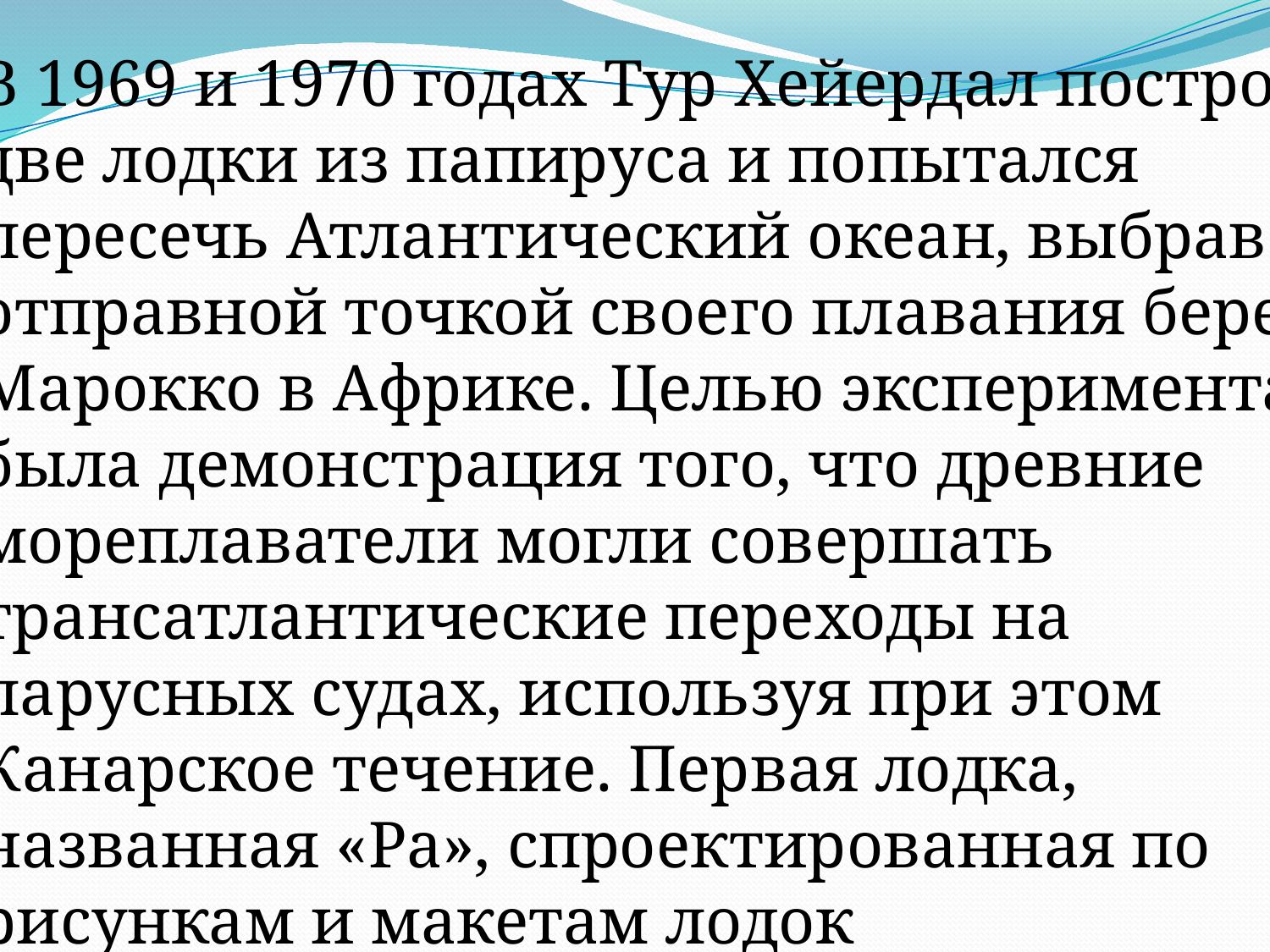

В 1969 и 1970 годах Тур Хейердал построил
две лодки из папируса и попытался
пересечь Атлантический океан, выбрав
отправной точкой своего плавания берег
Марокко в Африке. Целью эксперимента
была демонстрация того, что древние
мореплаватели могли совершать
трансатлантические переходы на
парусных судах, используя при этом
Канарское течение. Первая лодка,
названная «Ра», спроектированная по
рисункам и макетам лодок